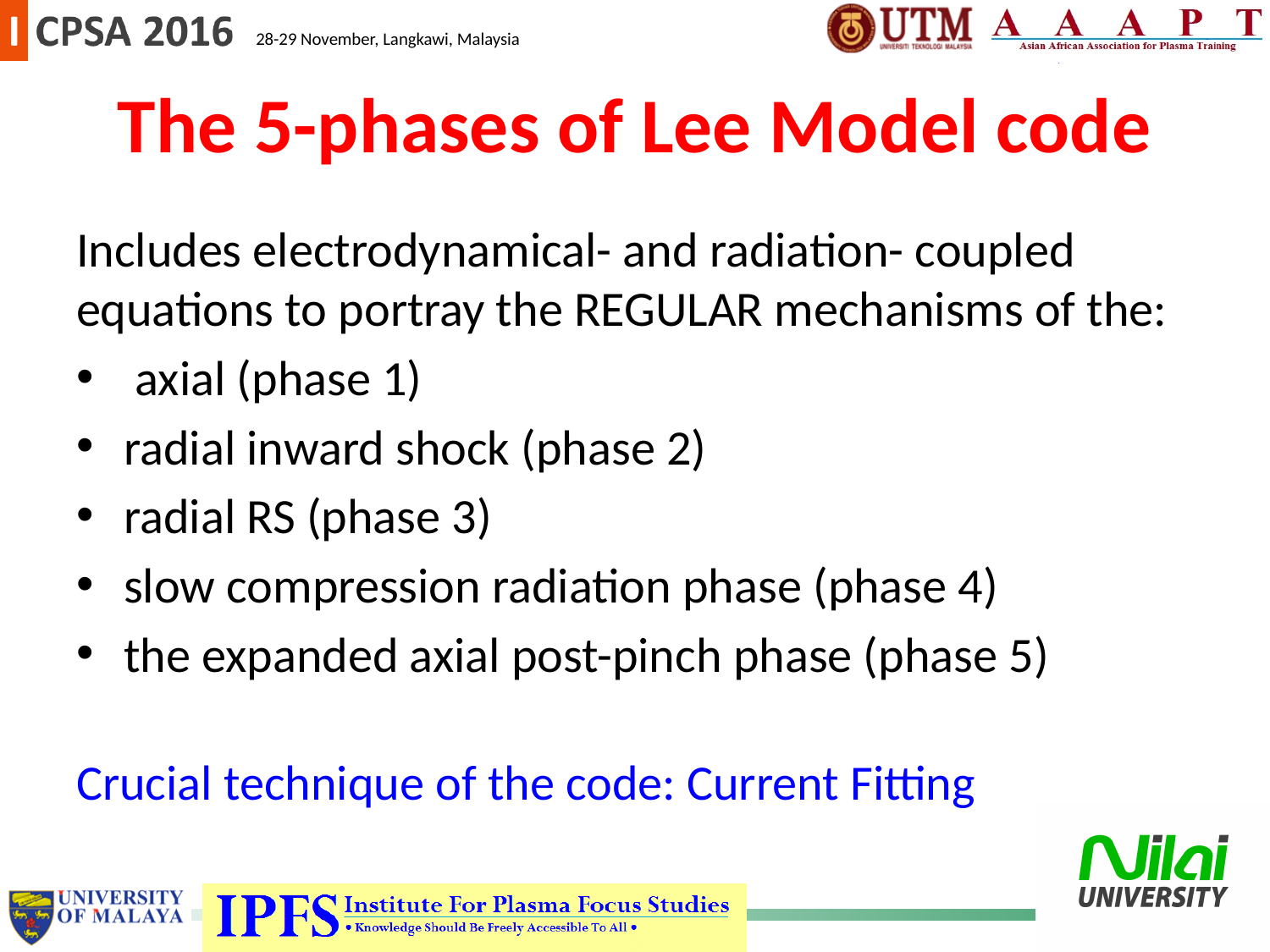

The 5-phases of Lee Model code
Includes electrodynamical- and radiation- coupled equations to portray the REGULAR mechanisms of the:
 axial (phase 1)
radial inward shock (phase 2)
radial RS (phase 3)
slow compression radiation phase (phase 4)
the expanded axial post-pinch phase (phase 5)

Crucial technique of the code: Current Fitting